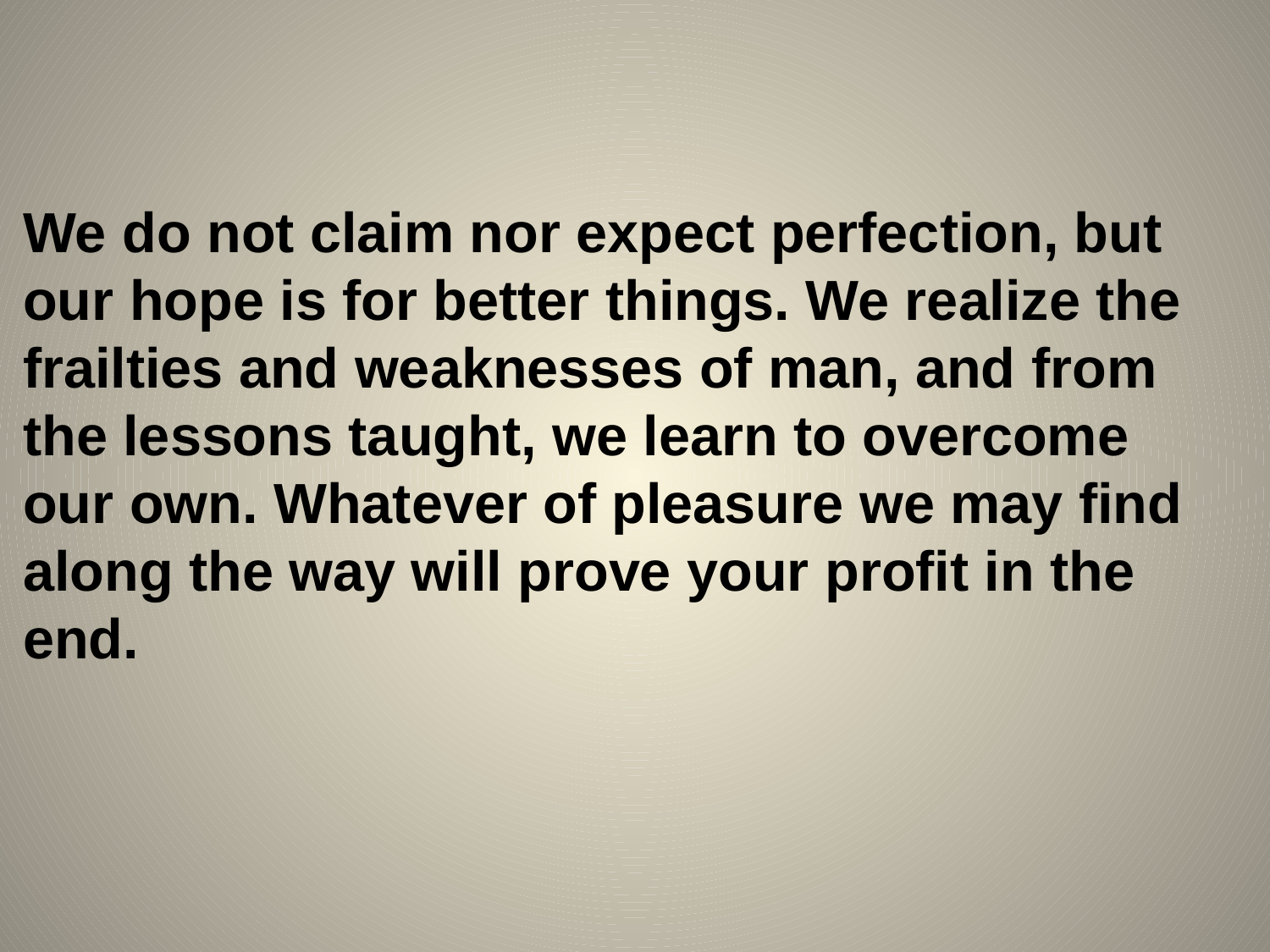

We do not claim nor expect perfection, but our hope is for better things. We realize the frailties and weaknesses of man, and from the lessons taught, we learn to overcome our own. Whatever of pleasure we may find along the way will prove your profit in the end.